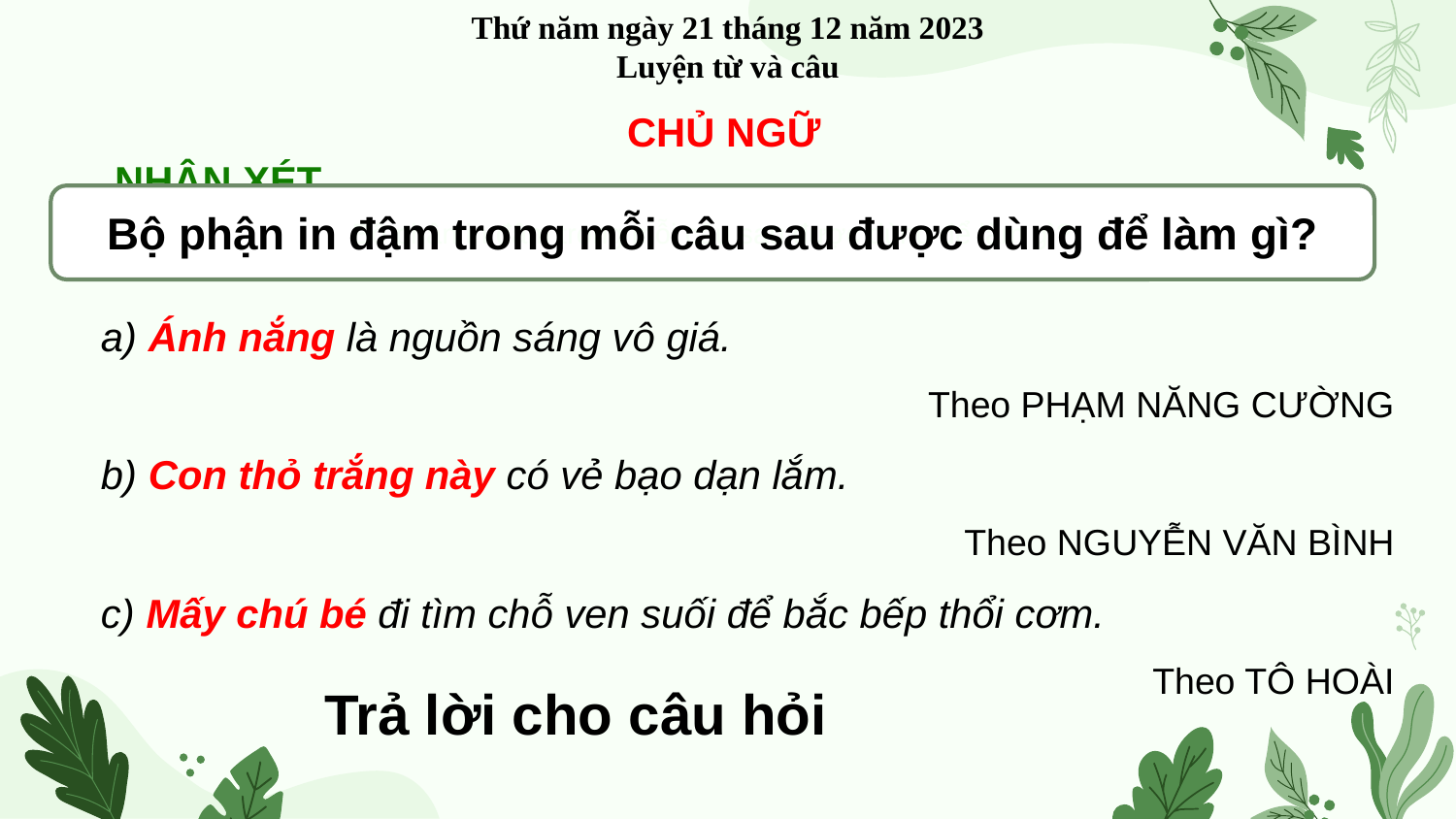

Thứ năm ngày 21 tháng 12 năm 2023
Luyện từ và câu
CHỦ NGỮ
NHẬN XÉT
Bộ phận in đậm trong mỗi câu sau được dùng để làm gì?
Bộ phận in đậm trong mỗi câu sau được dùng để làm gì?
a) Ánh nắng là nguồn sáng vô giá.
Theo PHẠM NĂNG CƯỜNG
b) Con thỏ trắng này có vẻ bạo dạn lắm.
Theo NGUYỄN VĂN BÌNH
c) Mấy chú bé đi tìm chỗ ven suối để bắc bếp thổi cơm.
Theo TÔ HOÀI
Trả lời cho câu hỏi